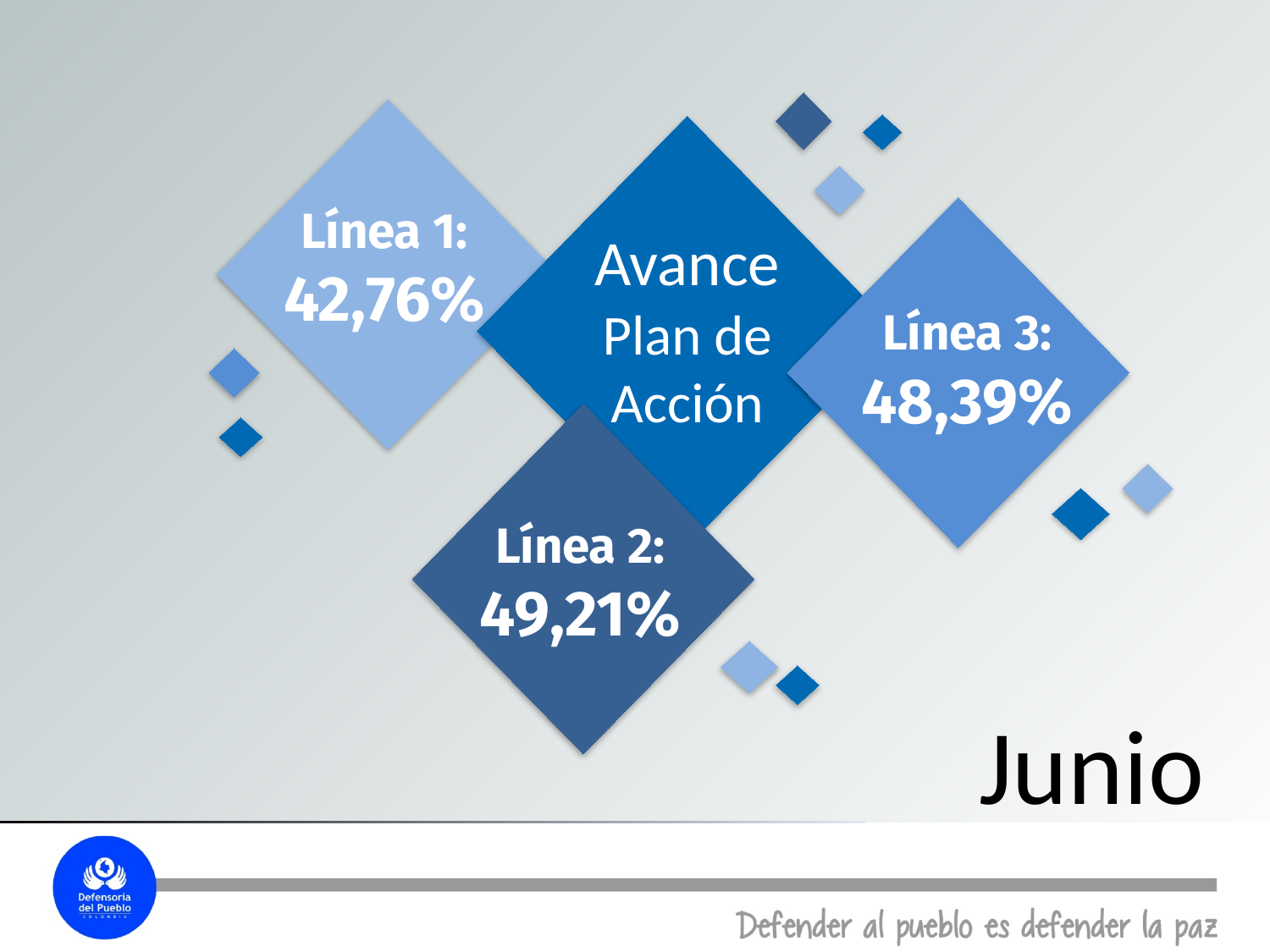

Línea 1:
42,76%

Avance
Plan de Acción
Línea 3:
48,39%

Línea 2:
49,21%

Junio